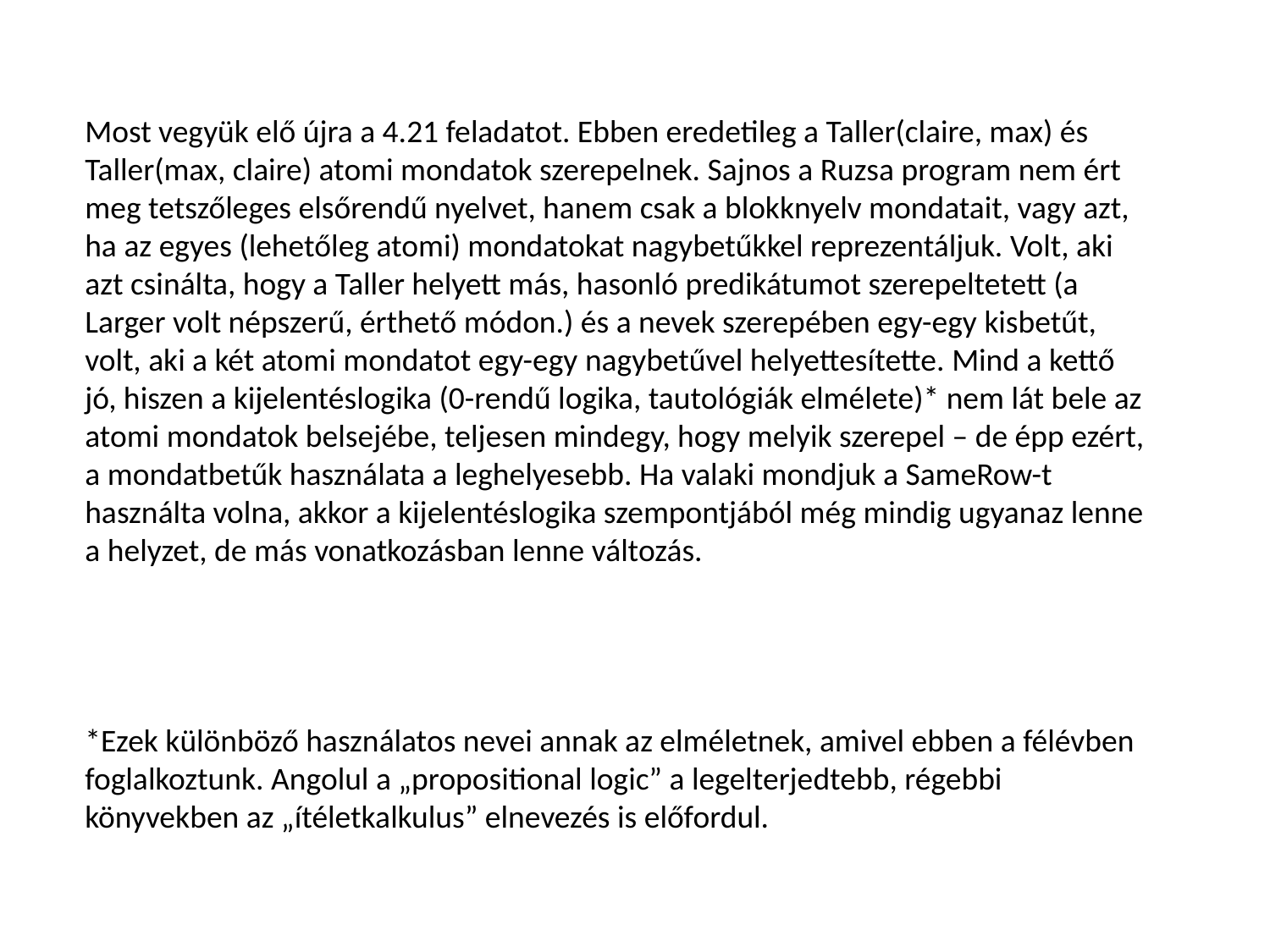

Most vegyük elő újra a 4.21 feladatot. Ebben eredetileg a Taller(claire, max) és Taller(max, claire) atomi mondatok szerepelnek. Sajnos a Ruzsa program nem ért meg tetszőleges elsőrendű nyelvet, hanem csak a blokknyelv mondatait, vagy azt, ha az egyes (lehetőleg atomi) mondatokat nagybetűkkel reprezentáljuk. Volt, aki azt csinálta, hogy a Taller helyett más, hasonló predikátumot szerepeltetett (a Larger volt népszerű, érthető módon.) és a nevek szerepében egy-egy kisbetűt, volt, aki a két atomi mondatot egy-egy nagybetűvel helyettesítette. Mind a kettő jó, hiszen a kijelentéslogika (0-rendű logika, tautológiák elmélete)* nem lát bele az atomi mondatok belsejébe, teljesen mindegy, hogy melyik szerepel – de épp ezért, a mondatbetűk használata a leghelyesebb. Ha valaki mondjuk a SameRow-t használta volna, akkor a kijelentéslogika szempontjából még mindig ugyanaz lenne a helyzet, de más vonatkozásban lenne változás.

*Ezek különböző használatos nevei annak az elméletnek, amivel ebben a félévben foglalkoztunk. Angolul a „propositional logic” a legelterjedtebb, régebbi könyvekben az „ítéletkalkulus” elnevezés is előfordul.